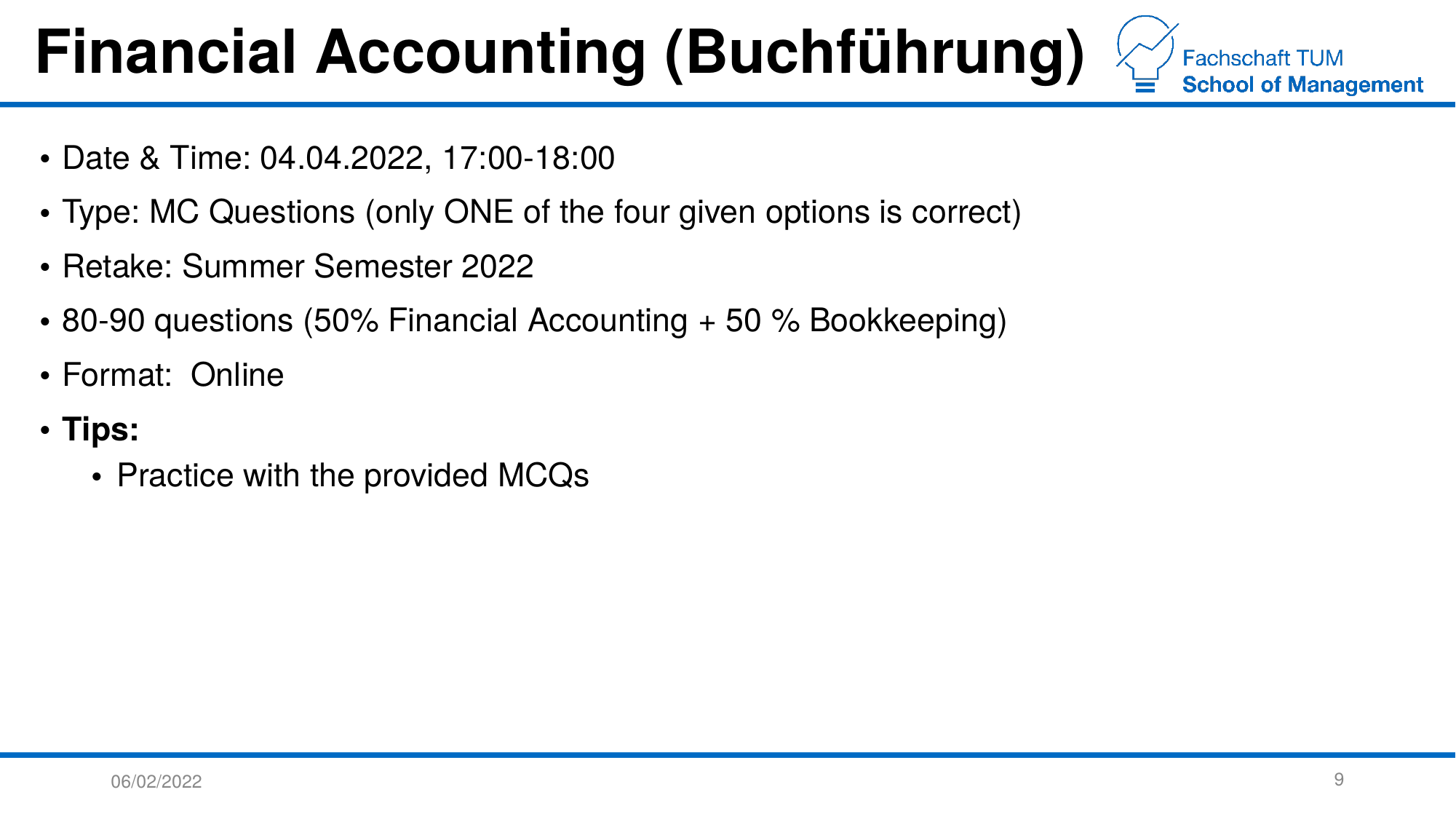

# Financial Accounting (Buchführung)
Date & Time: 04.04.2022, 17:00-18:00
Type: MC Questions (only ONE of the four given options is correct)
Retake: Summer Semester 2022
80-90 questions (50% Financial Accounting + 50 % Bookkeeping)
Format:  Online
Tips:
Practice with the provided MCQs

06/02/2022
9